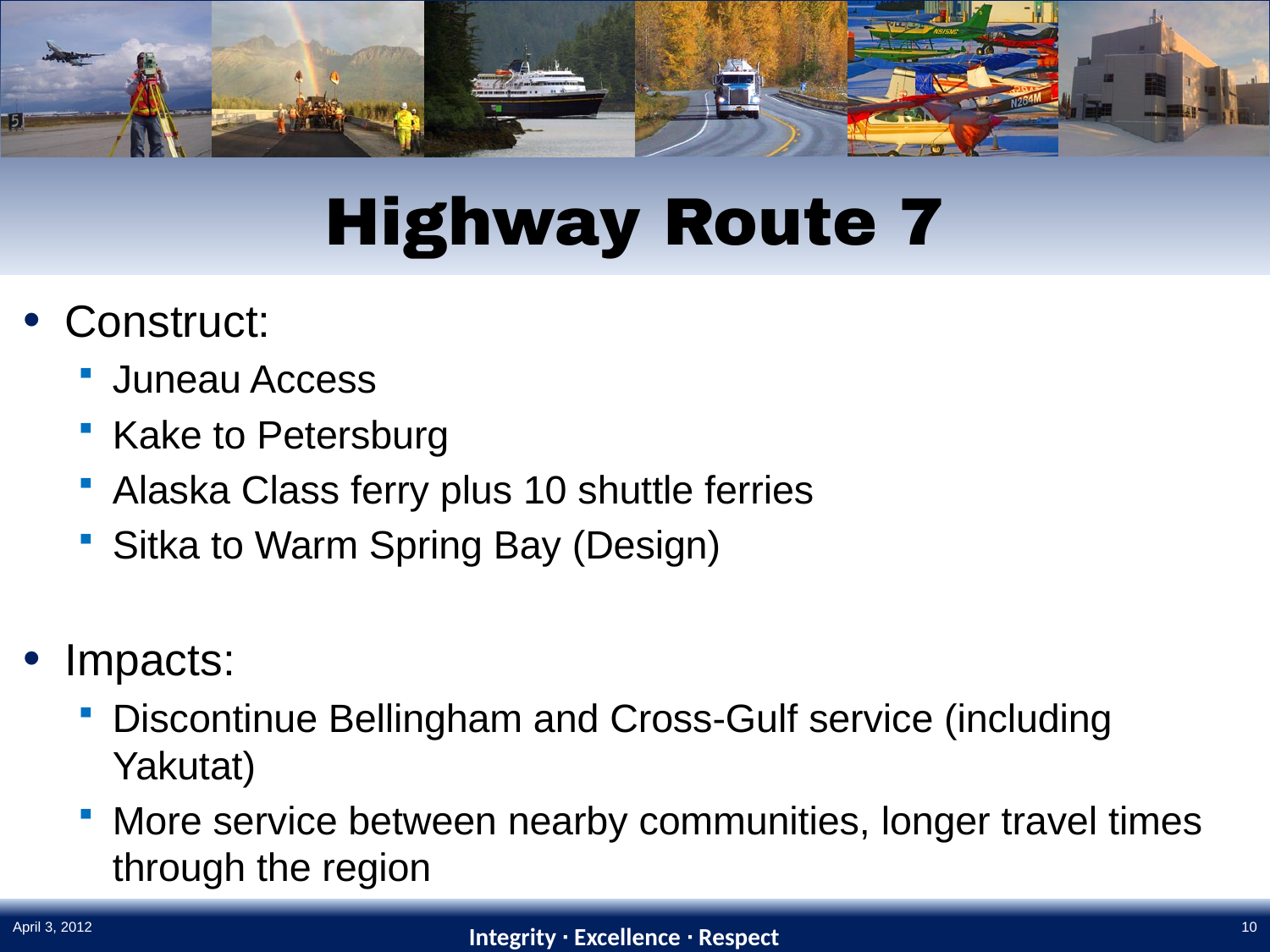

# Highway Route 7
Construct:
Juneau Access
Kake to Petersburg
Alaska Class ferry plus 10 shuttle ferries
Sitka to Warm Spring Bay (Design)

Impacts:
Discontinue Bellingham and Cross-Gulf service (including Yakutat)
More service between nearby communities, longer travel times through the region
April 3, 2012
10
Integrity ∙ Excellence ∙ Respect